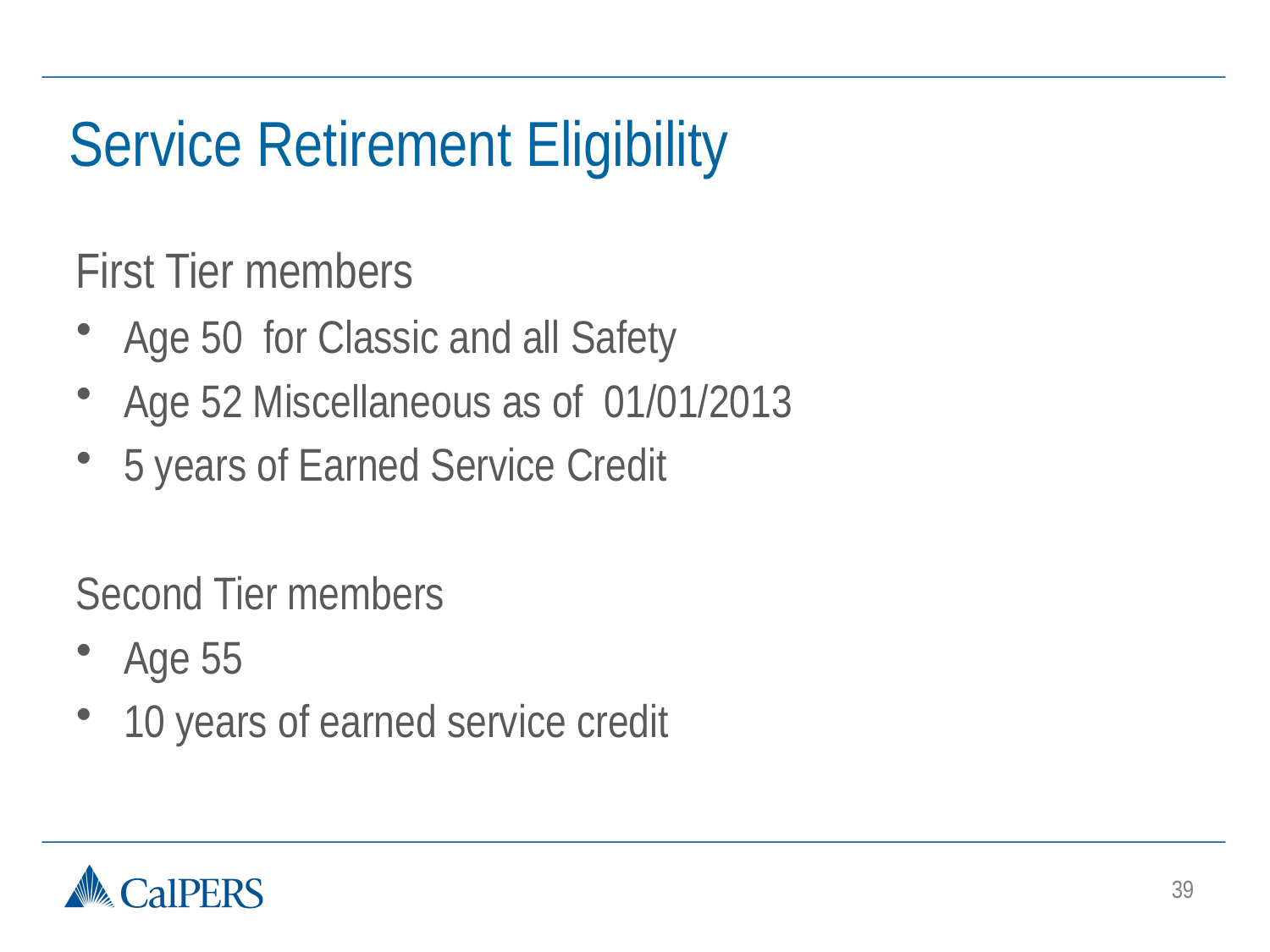

Service Retirement Eligibility
First Tier members
Age 50  for Classic and all Safety
Age 52 Miscellaneous as of  01/01/2013
5 years of Earned Service Credit

Second Tier members
Age 55
10 years of earned service credit